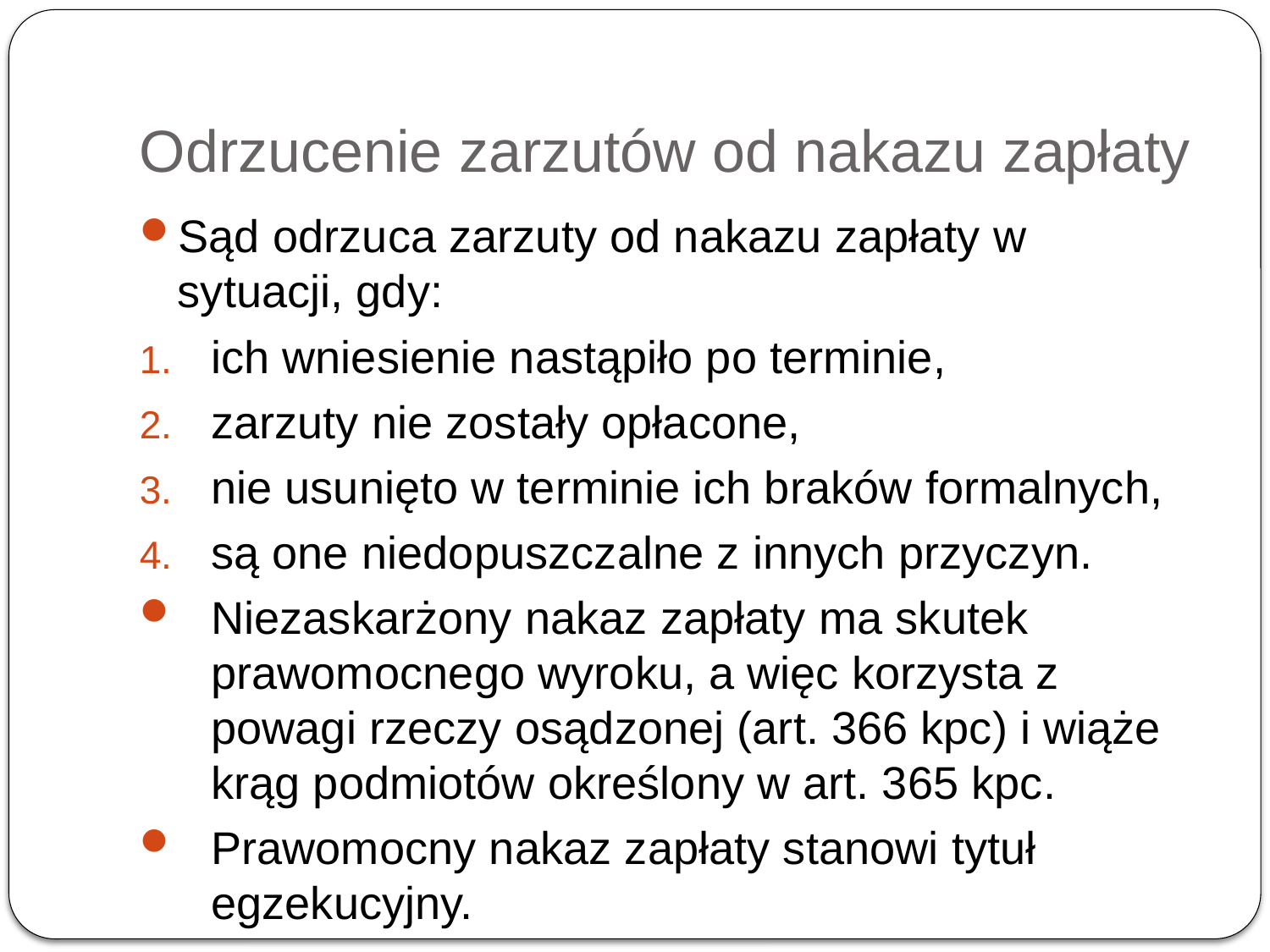

# Odrzucenie zarzutów od nakazu zapłaty
Sąd odrzuca zarzuty od nakazu zapłaty w sytuacji, gdy:
ich wniesienie nastąpiło po terminie,
zarzuty nie zostały opłacone,
nie usunięto w terminie ich braków formalnych,
są one niedopuszczalne z innych przyczyn.
Niezaskarżony nakaz zapłaty ma skutek prawomocnego wyroku, a więc korzysta z powagi rzeczy osądzonej (art. 366 kpc) i wiąże krąg podmiotów określony w art. 365 kpc.
Prawomocny nakaz zapłaty stanowi tytuł egzekucyjny.